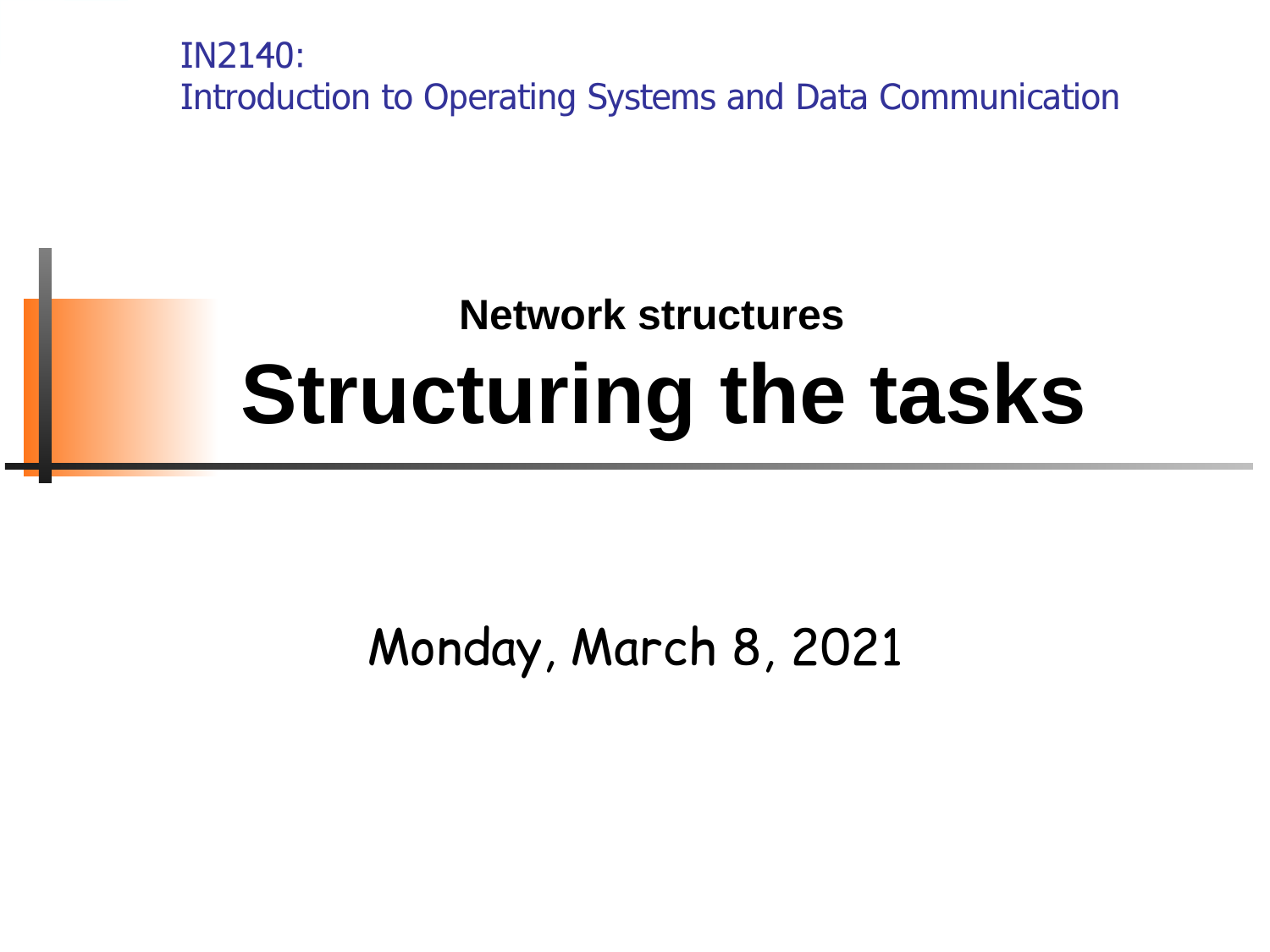

IN2140:
Introduction to Operating Systems and Data Communication
# Network structures Structuring the tasks

Monday, March 8, 2021